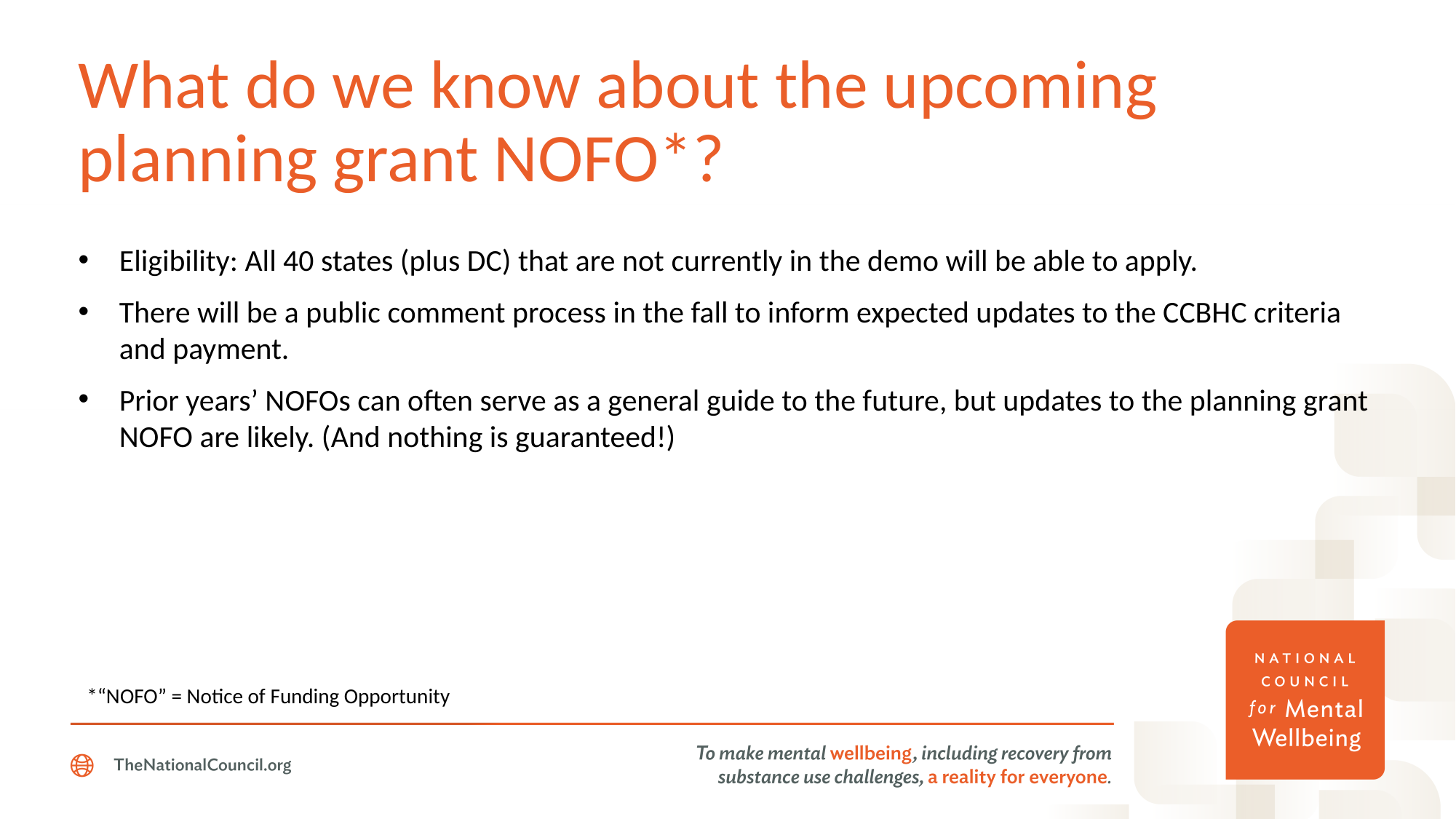

# What do we know about the upcoming planning grant NOFO*?
Eligibility: All 40 states (plus DC) that are not currently in the demo will be able to apply.
There will be a public comment process in the fall to inform expected updates to the CCBHC criteria and payment.
Prior years’ NOFOs can often serve as a general guide to the future, but updates to the planning grant NOFO are likely. (And nothing is guaranteed!)
*“NOFO” = Notice of Funding Opportunity